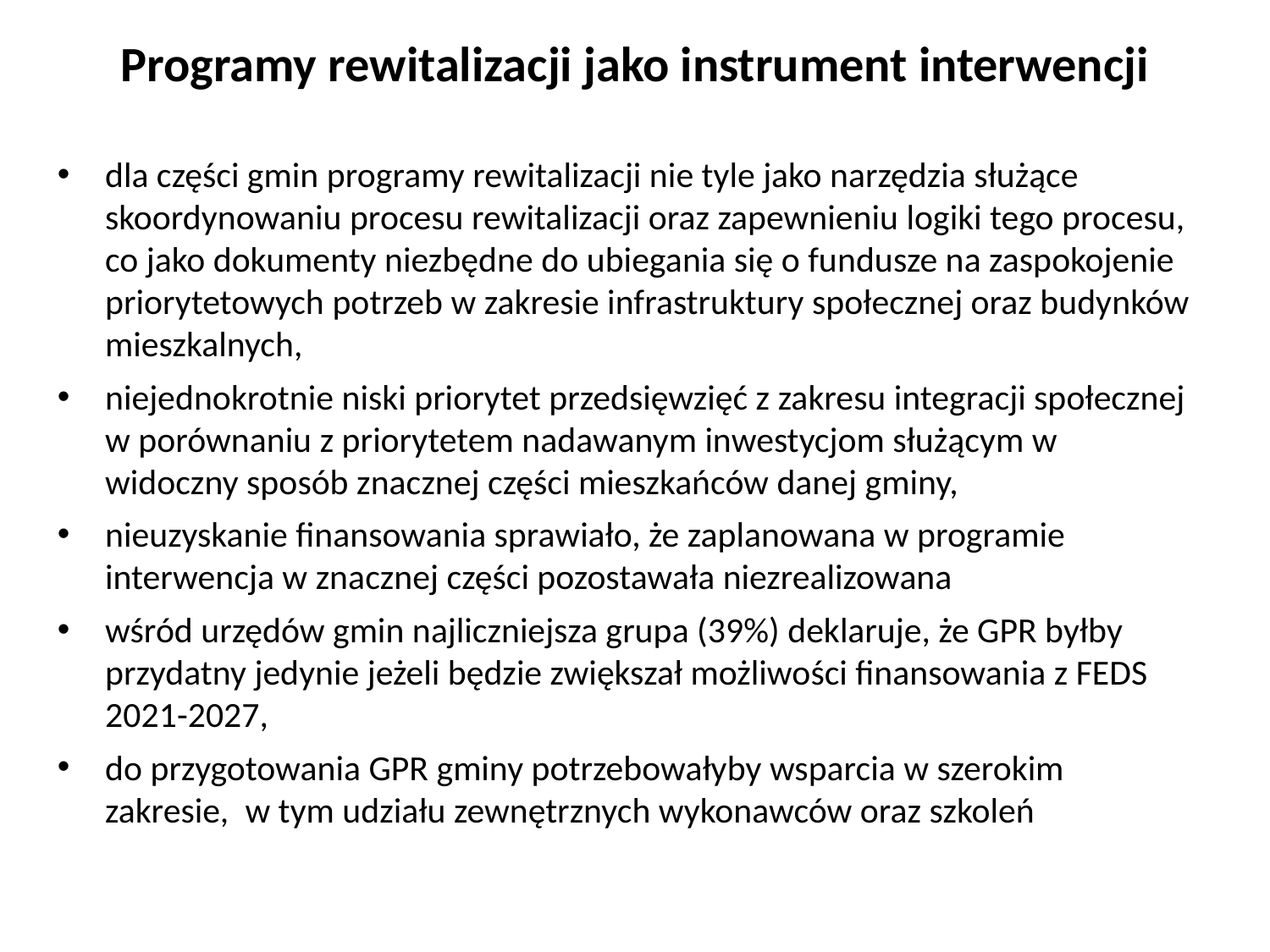

Programy rewitalizacji jako instrument interwencji
dla części gmin programy rewitalizacji nie tyle jako narzędzia służące skoordynowaniu procesu rewitalizacji oraz zapewnieniu logiki tego procesu, co jako dokumenty niezbędne do ubiegania się o fundusze na zaspokojenie priorytetowych potrzeb w zakresie infrastruktury społecznej oraz budynków mieszkalnych,
niejednokrotnie niski priorytet przedsięwzięć z zakresu integracji społecznej w porównaniu z priorytetem nadawanym inwestycjom służącym w widoczny sposób znacznej części mieszkańców danej gminy,
nieuzyskanie finansowania sprawiało, że zaplanowana w programie interwencja w znacznej części pozostawała niezrealizowana
wśród urzędów gmin najliczniejsza grupa (39%) deklaruje, że GPR byłby przydatny jedynie jeżeli będzie zwiększał możliwości finansowania z FEDS 2021-2027,
do przygotowania GPR gminy potrzebowałyby wsparcia w szerokim zakresie,  w tym udziału zewnętrznych wykonawców oraz szkoleń